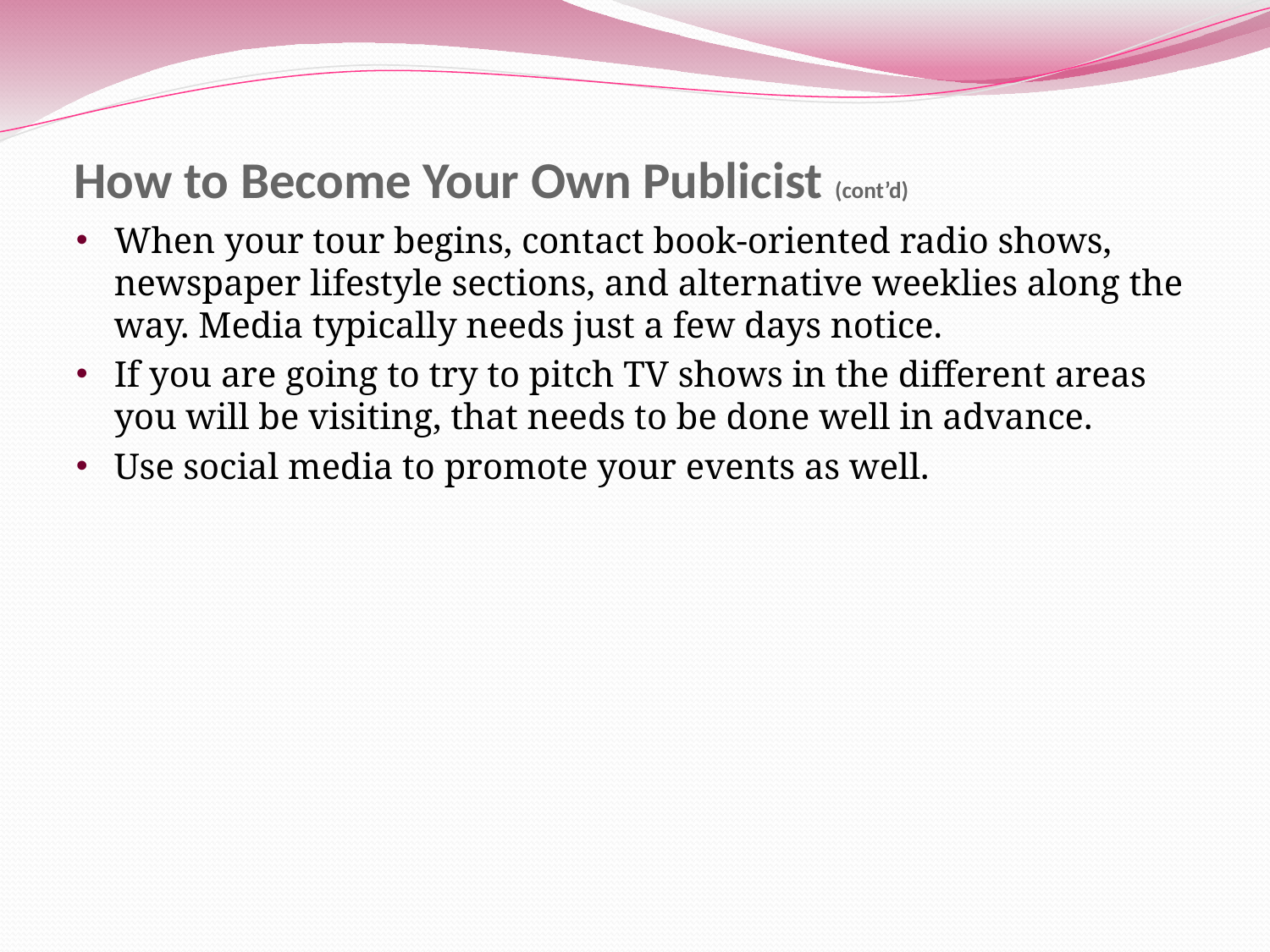

# How to Become Your Own Publicist (cont’d)
When your tour begins, contact book-oriented radio shows, newspaper lifestyle sections, and alternative weeklies along the way. Media typically needs just a few days notice.
If you are going to try to pitch TV shows in the different areas you will be visiting, that needs to be done well in advance.
Use social media to promote your events as well.